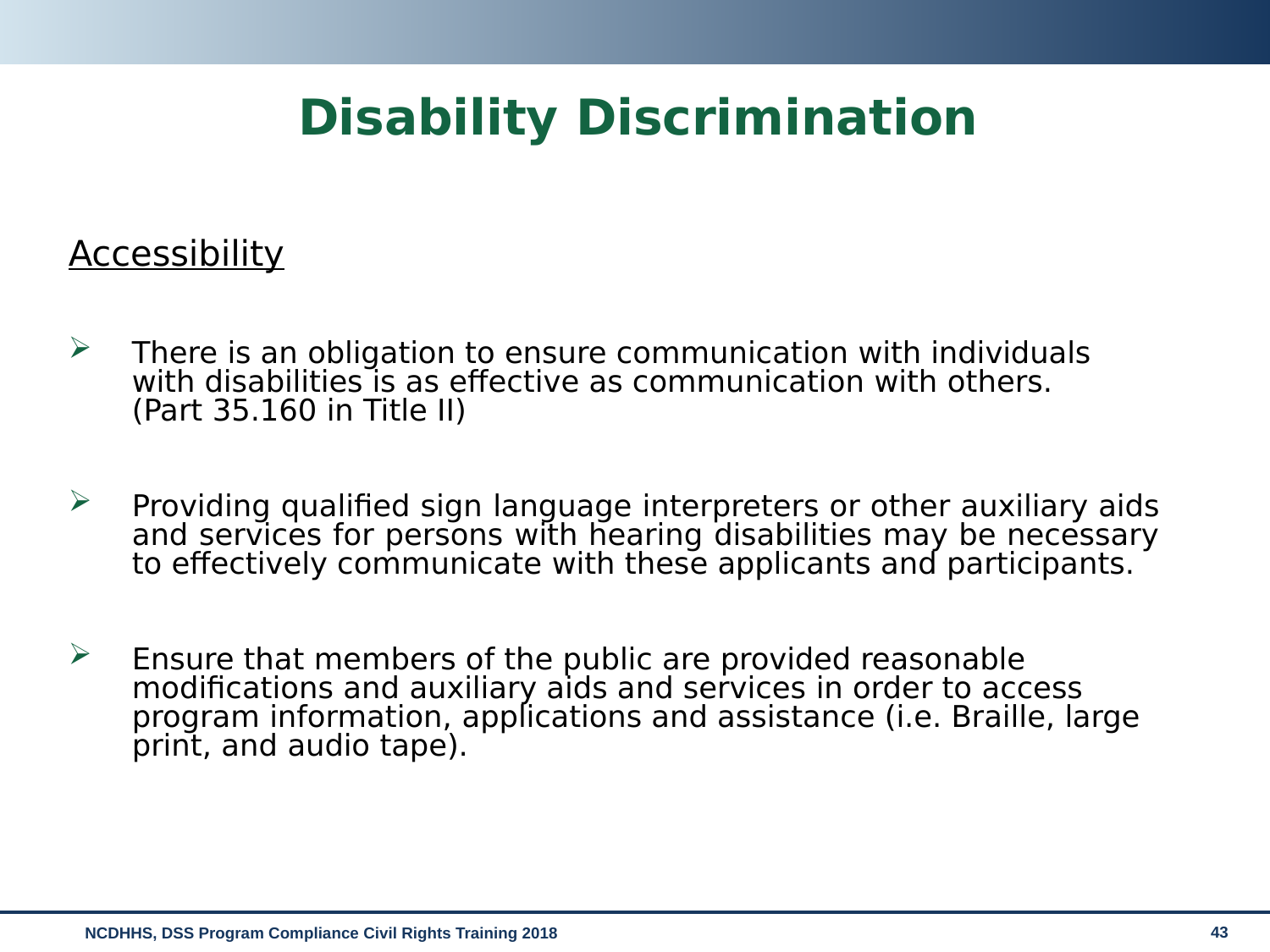

# Disability Discrimination
Accessibility

There is an obligation to ensure communication with individuals  with disabilities is as effective as communication with others. (Part 35.160 in Title II)

Providing qualified sign language interpreters or other auxiliary aids  and services for persons with hearing disabilities may be necessary  to effectively communicate with these applicants and participants.

Ensure that members of the public are provided reasonable  modifications and auxiliary aids and services in order to access  program information, applications and assistance (i.e. Braille, large  print, and audio tape).